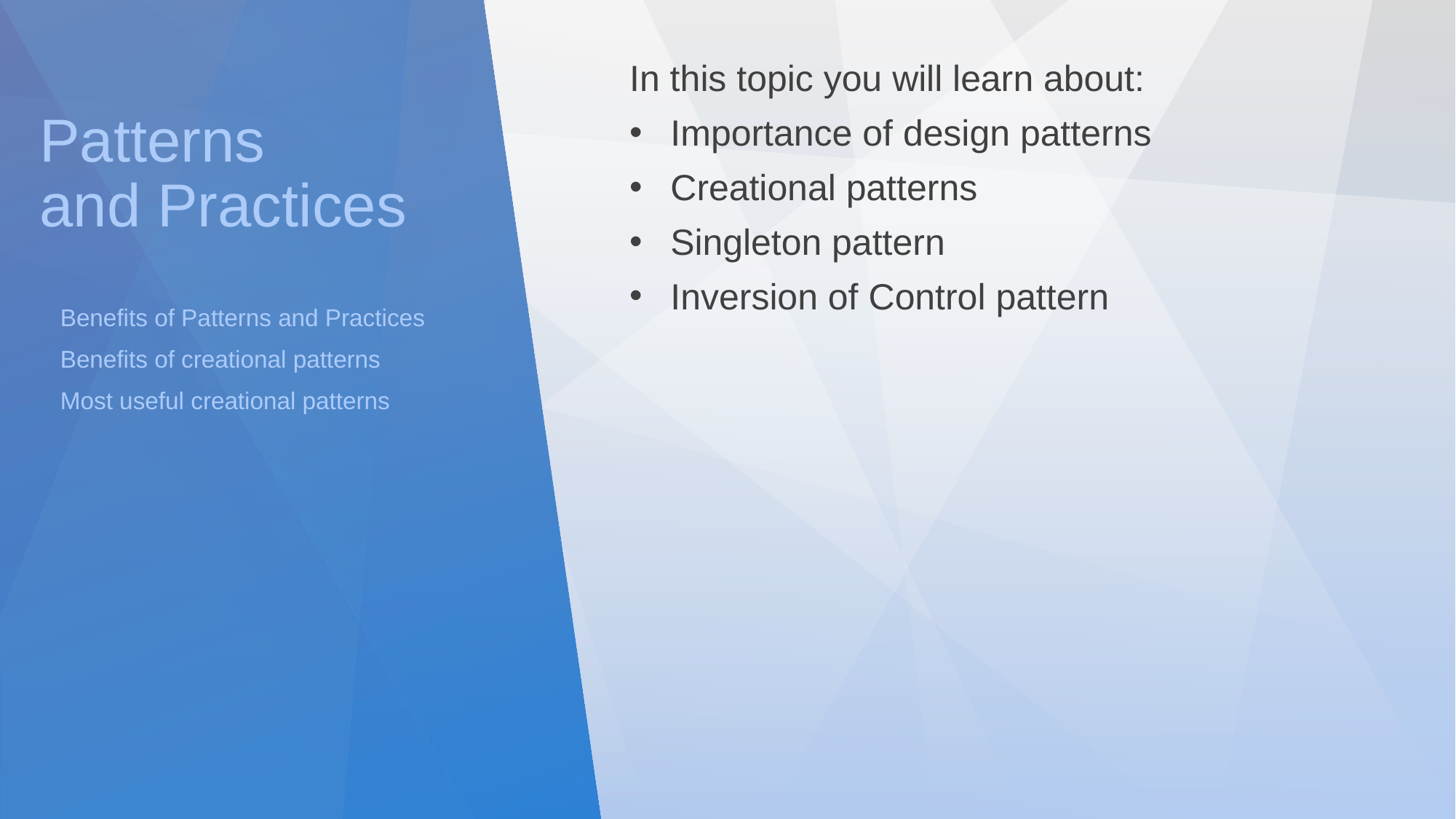

# Patterns and Practices
In this topic you will learn about:
Importance of design patterns
Creational patterns
Singleton pattern
Inversion of Control pattern
Benefits of Patterns and Practices
Benefits of creational patterns
Most useful creational patterns